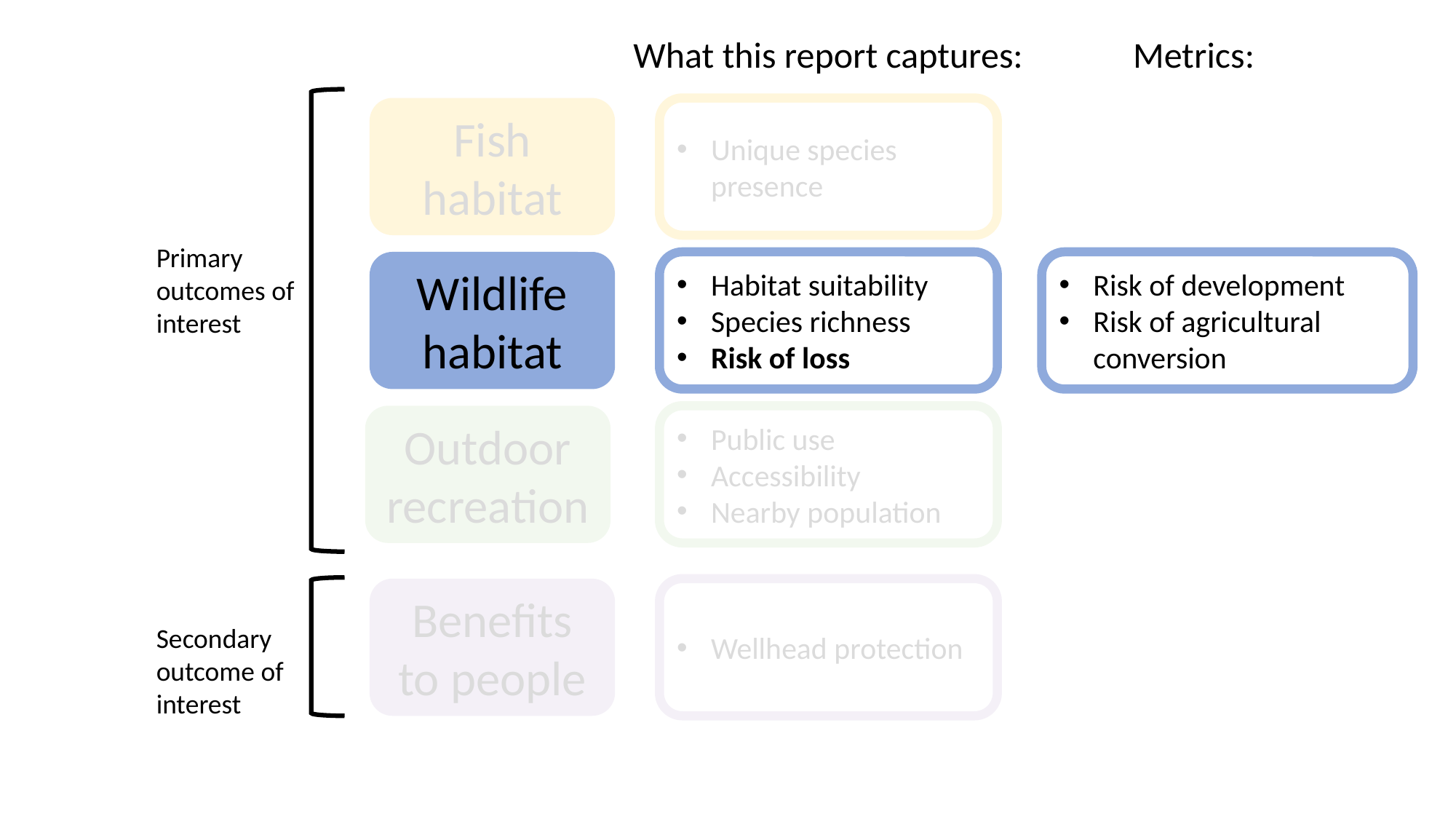

What this report captures:
Metrics:

Fish habitat
Unique species presence
Primary outcomes of interest
Wildlife habitat
Habitat suitability
Species richness
Risk of loss
Risk of development
Risk of agricultural conversion

Outdoor recreation
Public use
Accessibility
Nearby population

Benefits to people
Wellhead protection
Secondary outcome of interest